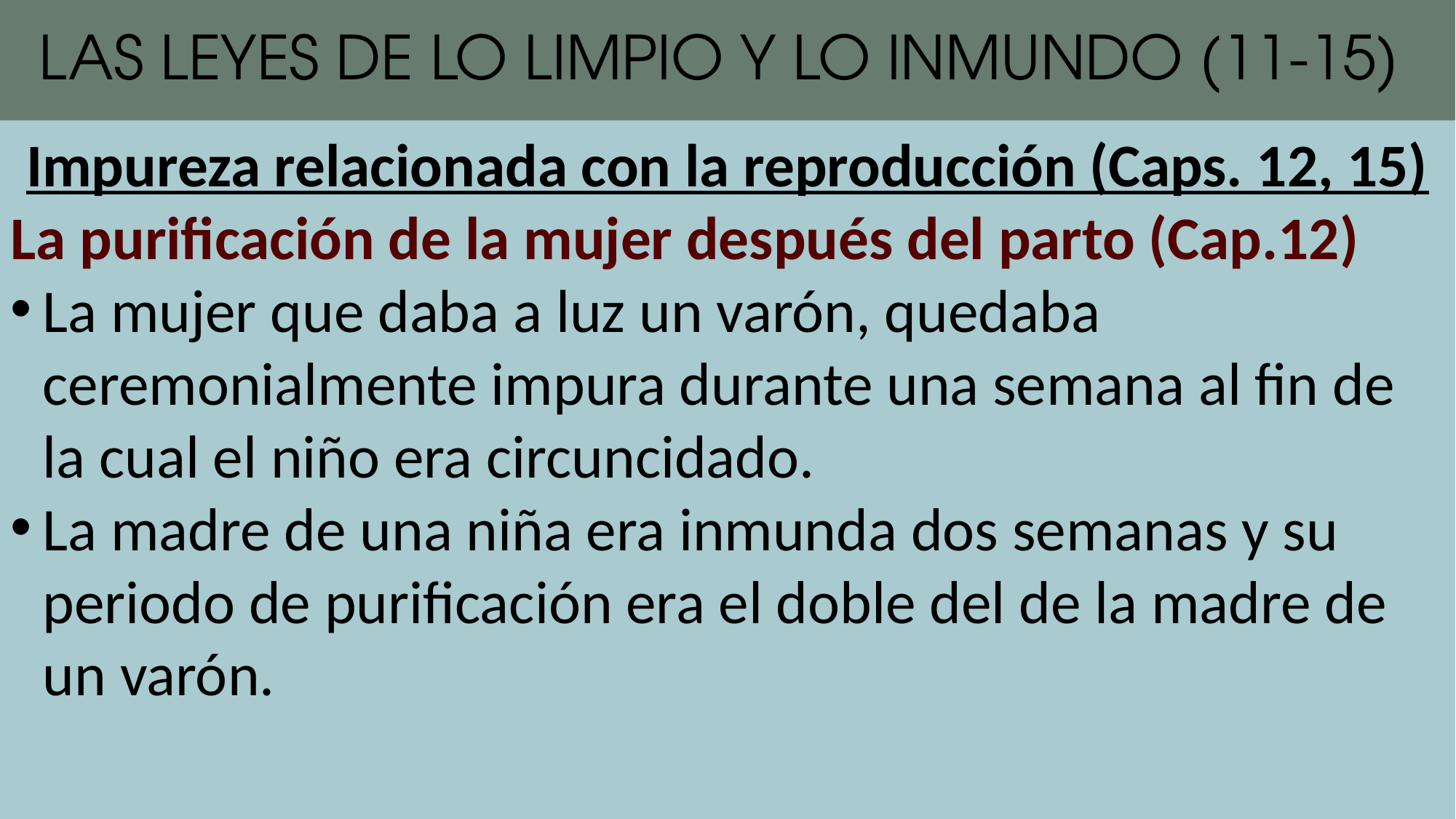

# LAS LEYES DE LO LIMPIO Y LO INMUNDO (11-15)
Impureza relacionada con la reproducción (Caps. 12, 15)
La purificación de la mujer después del parto (Cap.12)
La mujer que daba a luz un varón, quedaba ceremonialmente impura durante una semana al fin de la cual el niño era circuncidado.
La madre de una niña era inmunda dos semanas y su periodo de purificación era el doble del de la madre de un varón.